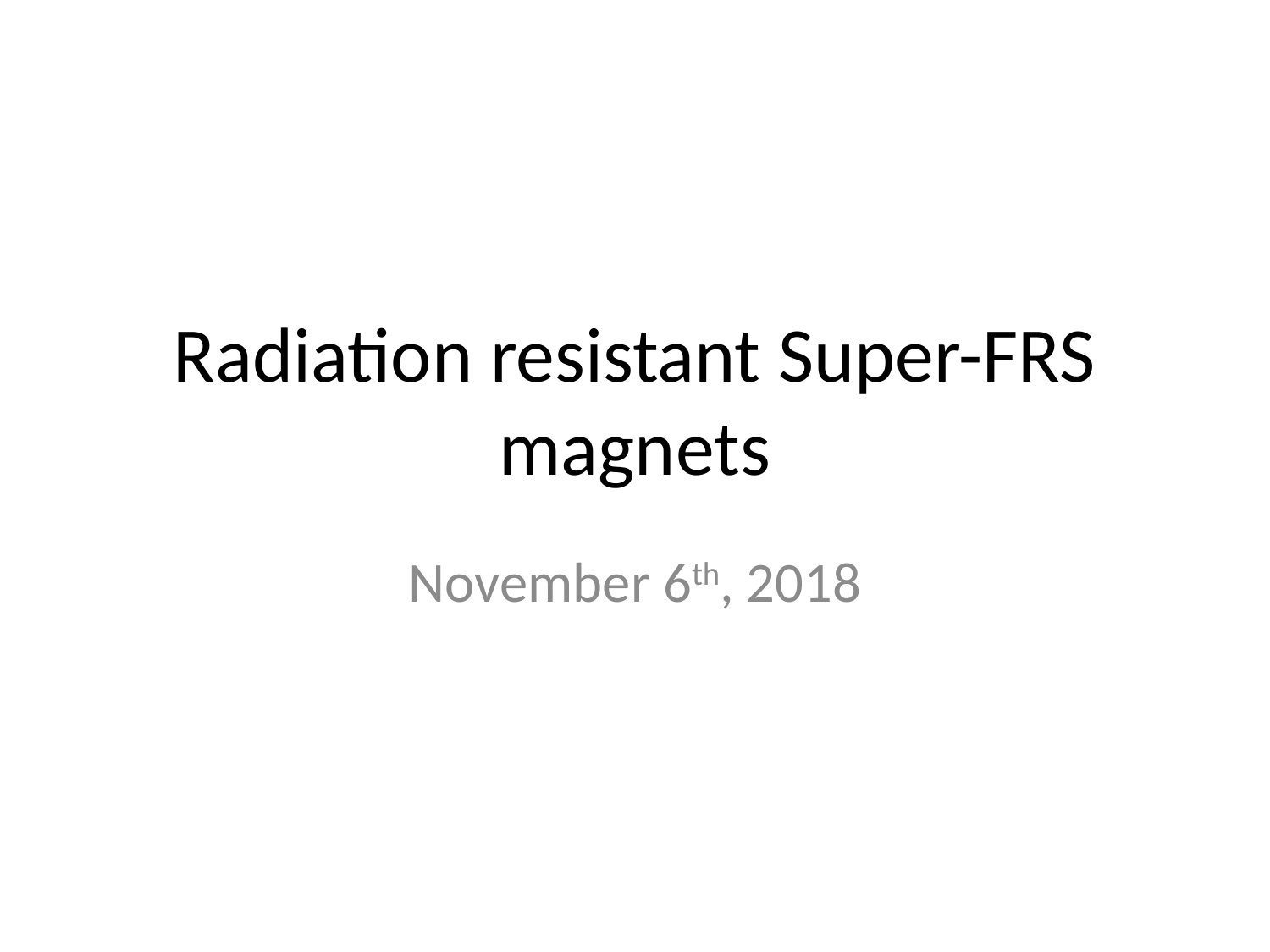

# Radiation resistant Super-FRS magnets
November 6th, 2018